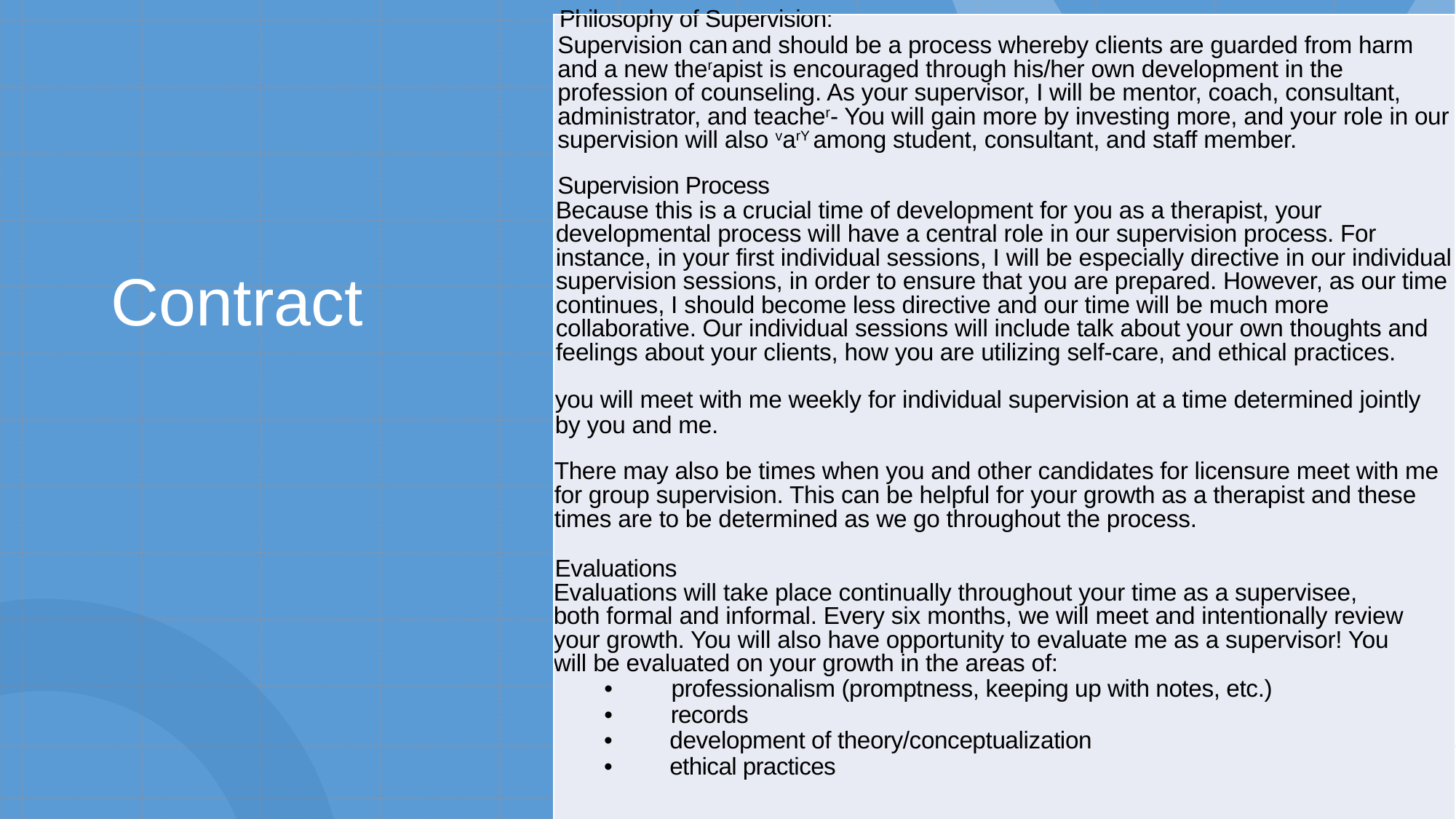

| Philosophy of Supervision: Supervision can and should be a process whereby clients are guarded from harm and a new therapist is encouraged through his/her own development in the profession of counseling. As your supervisor, I will be mentor, coach, consultant, administrator, and teacher- You will gain more by investing more, and your role in our supervision will also varY among student, consultant, and staff member. Supervision Process Because this is a crucial time of development for you as a therapist, your developmental process will have a central role in our supervision process. For instance, in your first individual sessions, I will be especially directive in our individual supervision sessions, in order to ensure that you are prepared. However, as our time continues, I should become less directive and our time will be much more collaborative. Our individual sessions will include talk about your own thoughts and feelings about your clients, how you are utilizing self-care, and ethical practices. you will meet with me weekly for individual supervision at a time determined jointly by you and me. There may also be times when you and other candidates for licensure meet with me for group supervision. This can be helpful for your growth as a therapist and these times are to be determined as we go throughout the process. Evaluations Evaluations will take place continually throughout your time as a supervisee, both formal and informal. Every six months, we will meet and intentionally review your growth. You will also have opportunity to evaluate me as a supervisor! You will be evaluated on your growth in the areas of: • professionalism (promptness, keeping up with notes, etc.) • records • development of theory/conceptualization • ethical practices |
| --- |
# Contract